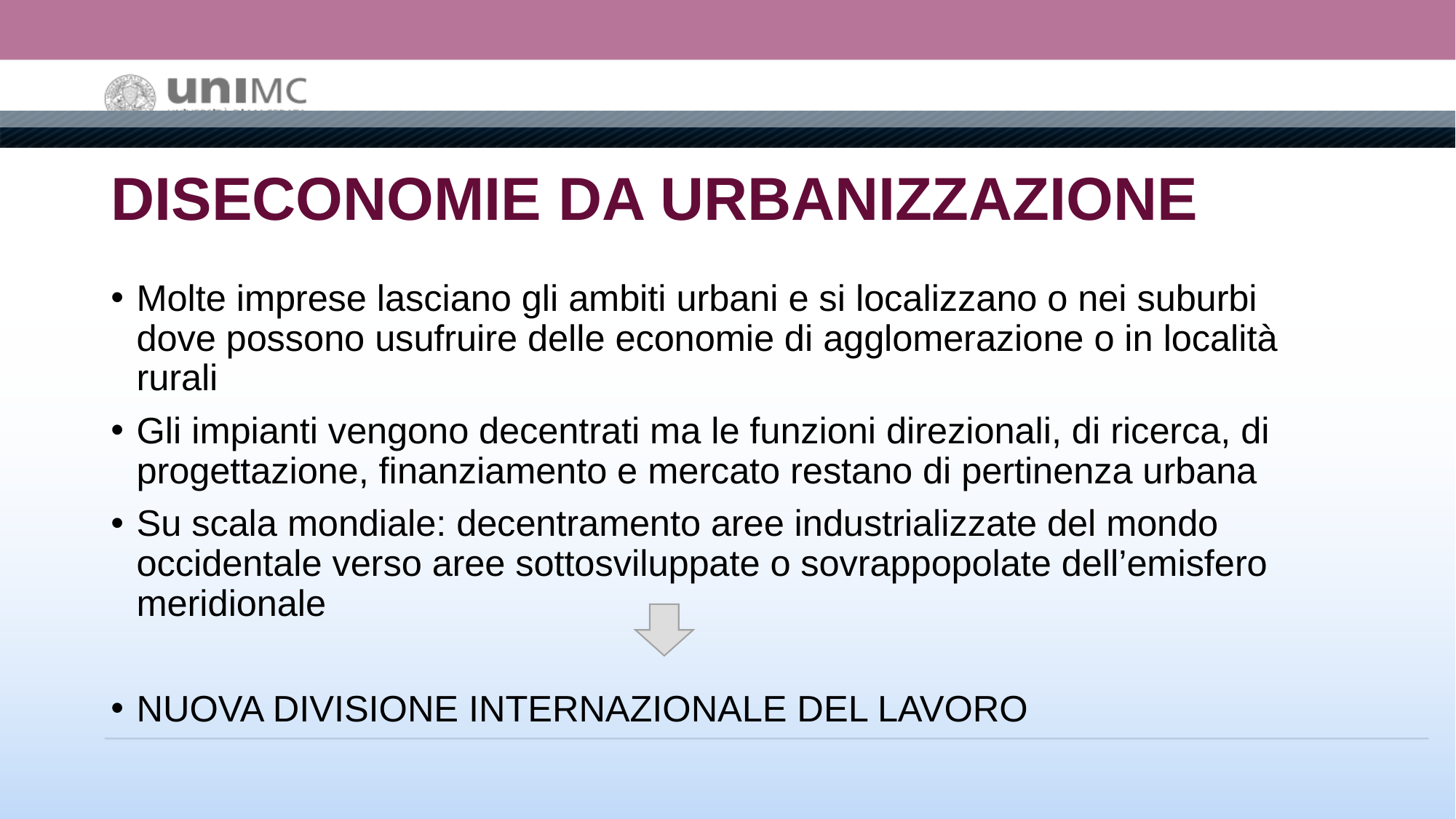

# DISECONOMIE DA URBANIZZAZIONE
Molte imprese lasciano gli ambiti urbani e si localizzano o nei suburbi dove possono usufruire delle economie di agglomerazione o in località rurali
Gli impianti vengono decentrati ma le funzioni direzionali, di ricerca, di progettazione, finanziamento e mercato restano di pertinenza urbana
Su scala mondiale: decentramento aree industrializzate del mondo occidentale verso aree sottosviluppate o sovrappopolate dell’emisfero meridionale

NUOVA DIVISIONE INTERNAZIONALE DEL LAVORO